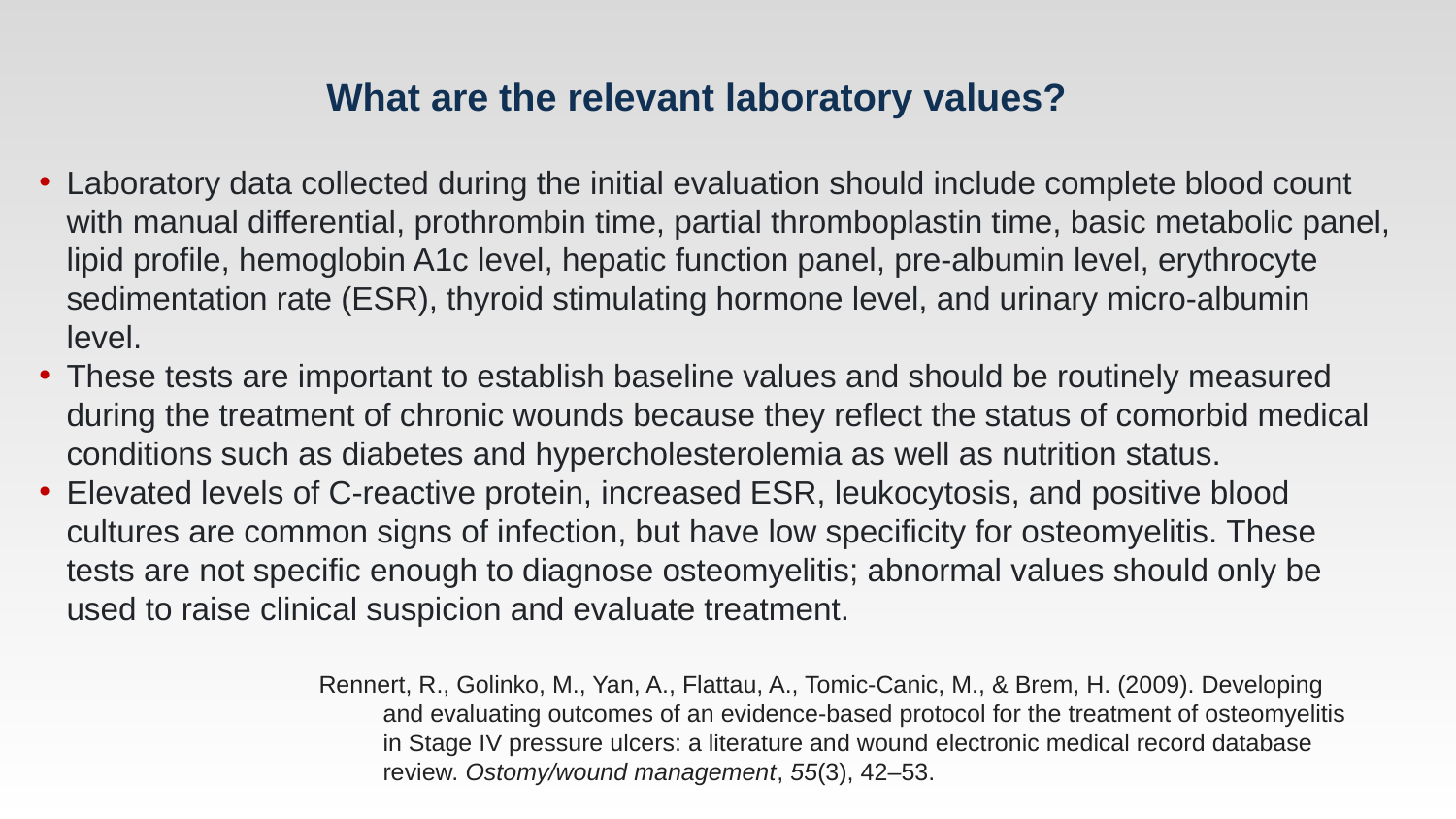

# What are the relevant laboratory values?
Laboratory data collected during the initial evaluation should include complete blood count with manual differential, prothrombin time, partial thromboplastin time, basic metabolic panel, lipid profile, hemoglobin A1c level, hepatic function panel, pre-albumin level, erythrocyte sedimentation rate (ESR), thyroid stimulating hormone level, and urinary micro-albumin level.
These tests are important to establish baseline values and should be routinely measured during the treatment of chronic wounds because they reflect the status of comorbid medical conditions such as diabetes and hypercholesterolemia as well as nutrition status.
Elevated levels of C-reactive protein, increased ESR, leukocytosis, and positive blood cultures are common signs of infection, but have low specificity for osteomyelitis. These tests are not specific enough to diagnose osteomyelitis; abnormal values should only be used to raise clinical suspicion and evaluate treatment.
Rennert, R., Golinko, M., Yan, A., Flattau, A., Tomic-Canic, M., & Brem, H. (2009). Developing and evaluating outcomes of an evidence-based protocol for the treatment of osteomyelitis in Stage IV pressure ulcers: a literature and wound electronic medical record database review. Ostomy/wound management, 55(3), 42–53.